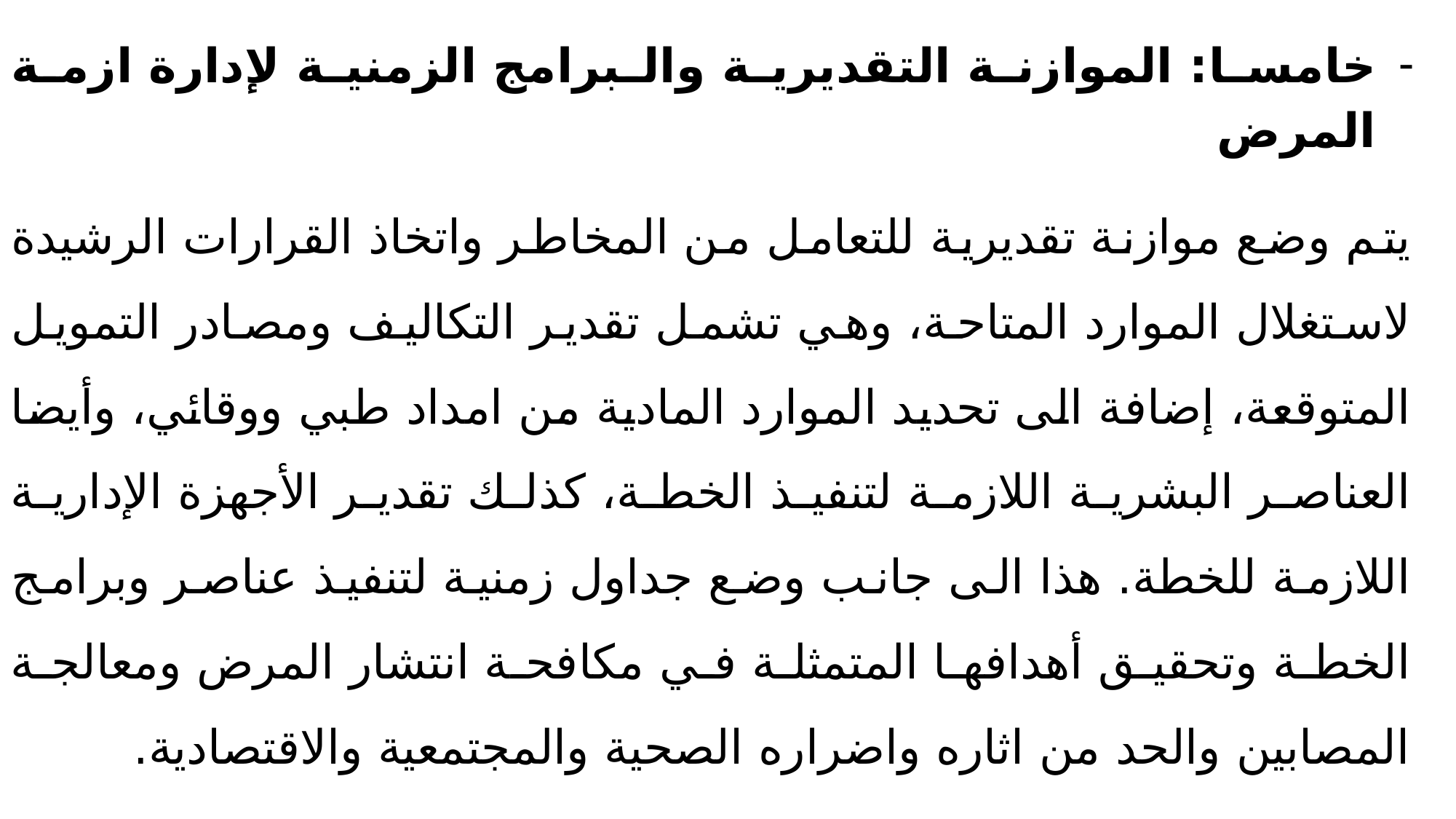

خامسا: الموازنة التقديرية والبرامج الزمنية لإدارة ازمة المرض
يتم وضع موازنة تقديرية للتعامل من المخاطر واتخاذ القرارات الرشيدة لاستغلال الموارد المتاحة، وهي تشمل تقدير التكاليف ومصادر التمويل المتوقعة، إضافة الى تحديد الموارد المادية من امداد طبي ووقائي، وأيضا العناصر البشرية اللازمة لتنفيذ الخطة، كذلك تقدير الأجهزة الإدارية اللازمة للخطة. هذا الى جانب وضع جداول زمنية لتنفيذ عناصر وبرامج الخطة وتحقيق أهدافها المتمثلة في مكافحة انتشار المرض ومعالجة المصابين والحد من اثاره واضراره الصحية والمجتمعية والاقتصادية.